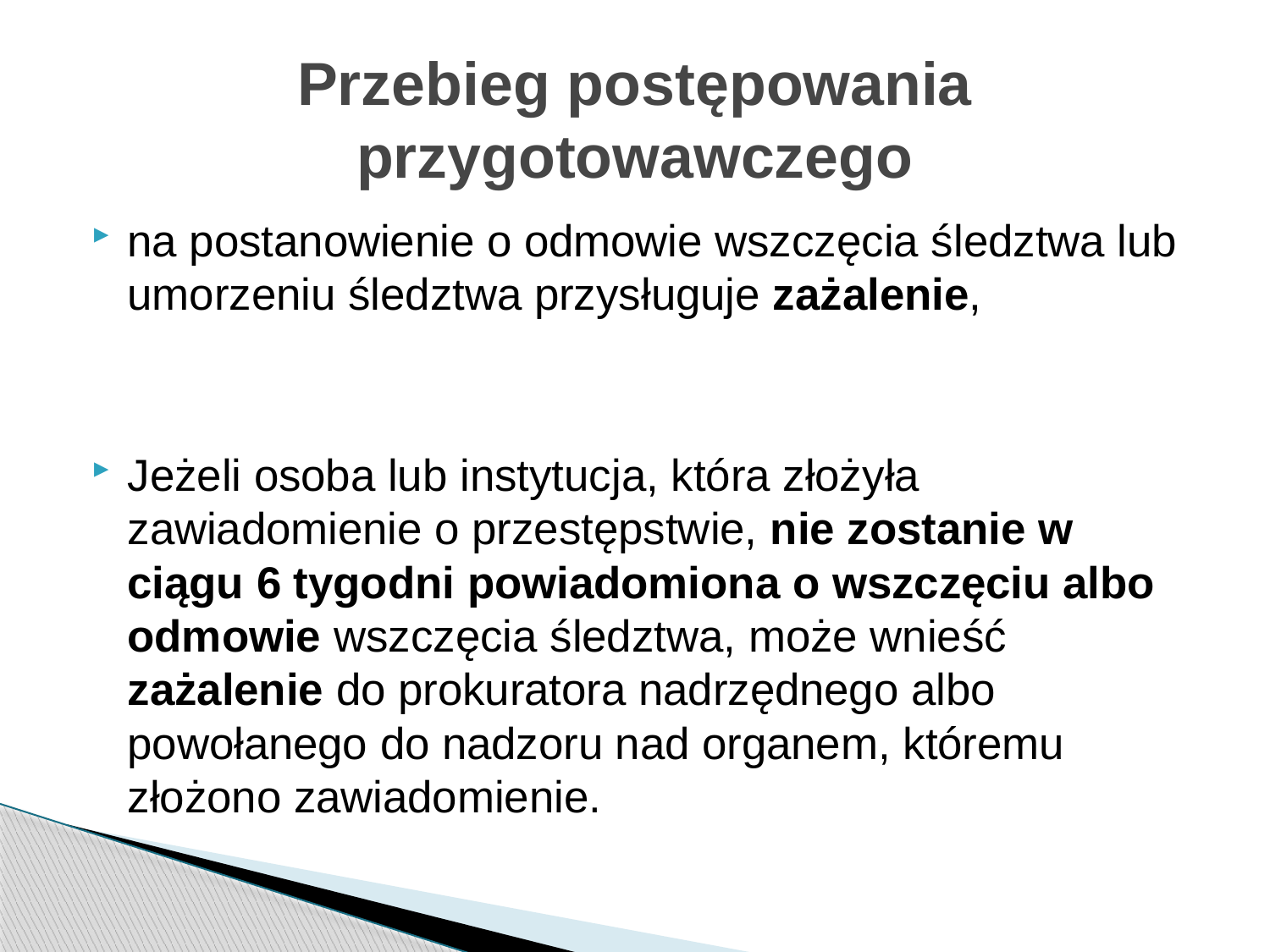

# Przebieg postępowania przygotowawczego
na postanowienie o odmowie wszczęcia śledztwa lub umorzeniu śledztwa przysługuje zażalenie,

Jeżeli osoba lub instytucja, która złożyła zawiadomienie o przestępstwie, nie zostanie w ciągu 6 tygodni powiadomiona o wszczęciu albo odmowie wszczęcia śledztwa, może wnieść zażalenie do prokuratora nadrzędnego albo powołanego do nadzoru nad organem, któremu złożono zawiadomienie.